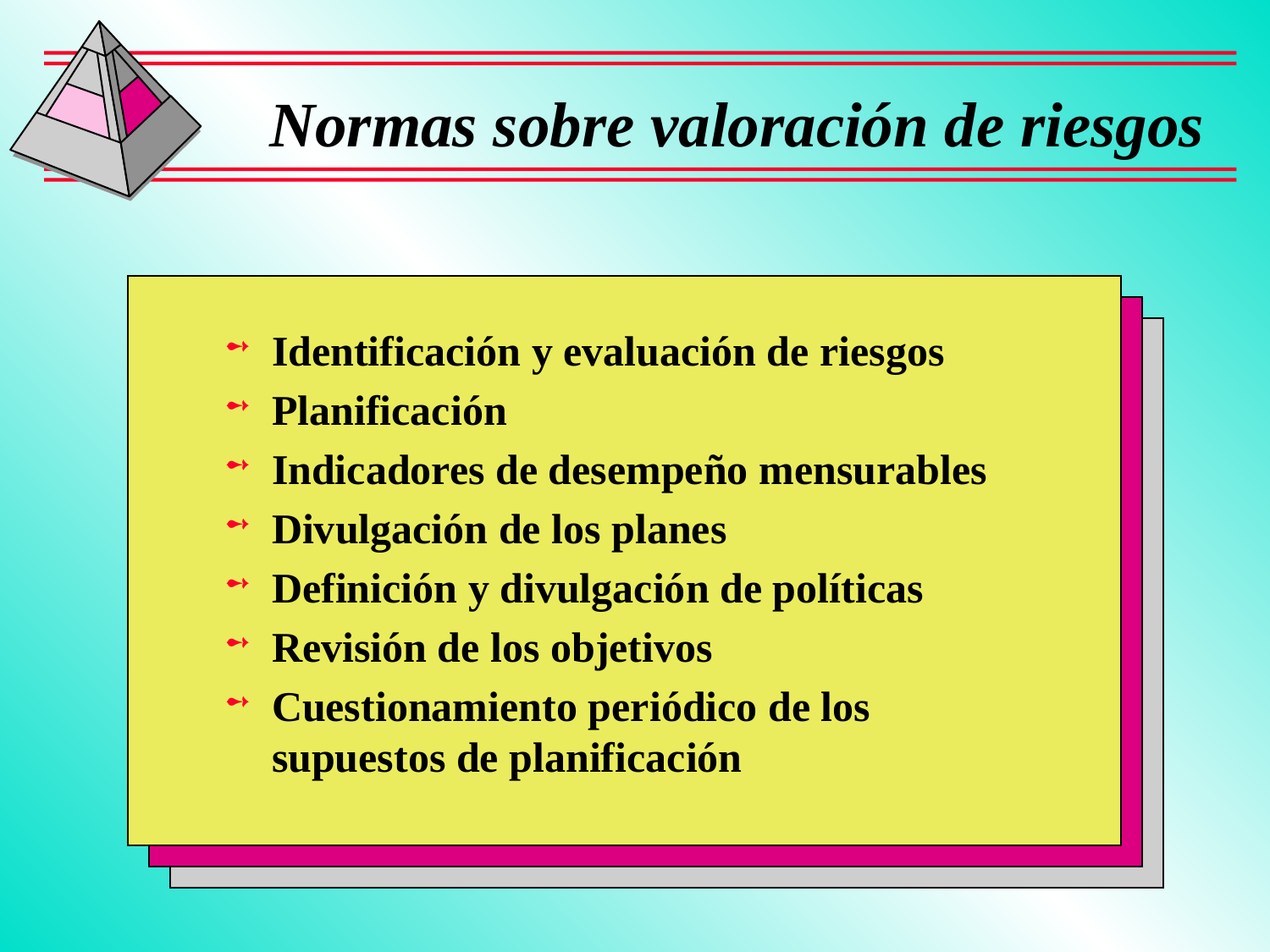

Normas sobre valoración de riesgos

Identificación y evaluación de riesgos
Planificación
Indicadores de desempeño mensurables
Divulgación de los planes
Definición y divulgación de políticas
Revisión de los objetivos
Cuestionamiento periódico de los supuestos de planificación